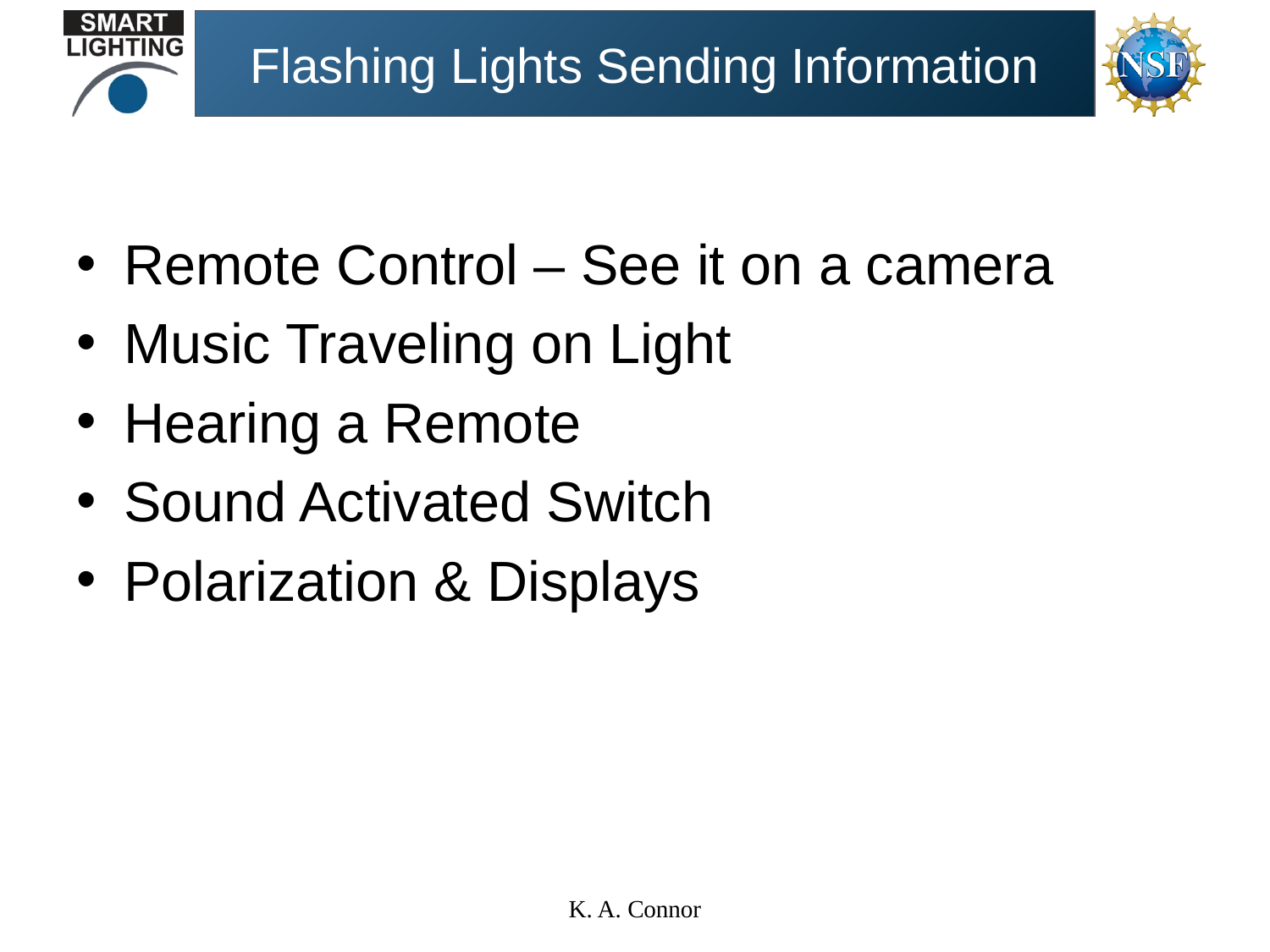

# Flashing Lights Sending Information
Remote Control – See it on a camera
Music Traveling on Light
Hearing a Remote
Sound Activated Switch
Polarization & Displays

K. A. Connor